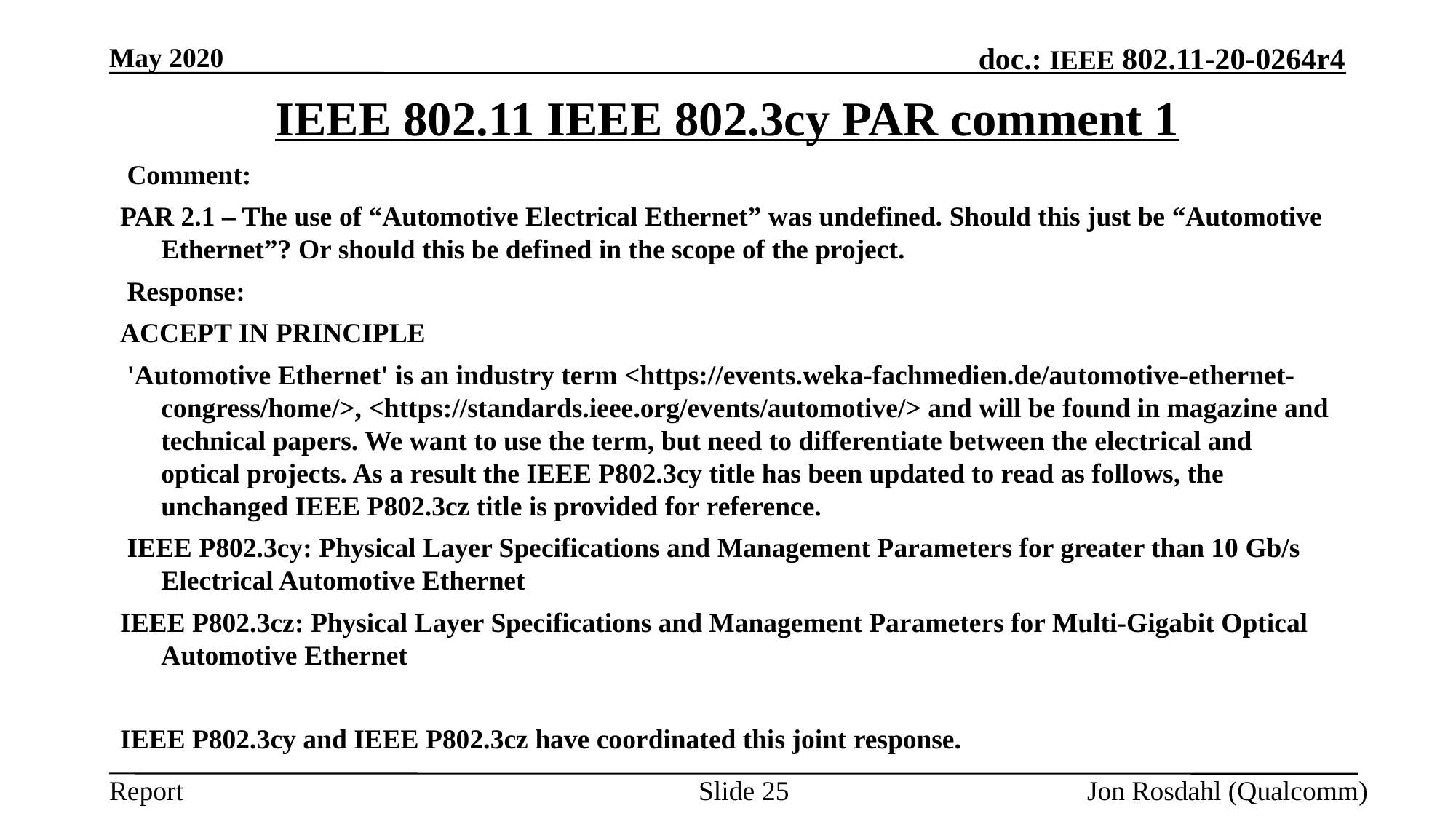

May 2020
# IEEE 802.11 IEEE 802.3cy PAR comment 1
 Comment:
PAR 2.1 – The use of “Automotive Electrical Ethernet” was undefined. Should this just be “Automotive Ethernet”? Or should this be defined in the scope of the project.
 Response:
ACCEPT IN PRINCIPLE
 'Automotive Ethernet' is an industry term <https://events.weka-fachmedien.de/automotive-ethernet-congress/home/>, <https://standards.ieee.org/events/automotive/> and will be found in magazine and technical papers. We want to use the term, but need to differentiate between the electrical and optical projects. As a result the IEEE P802.3cy title has been updated to read as follows, the unchanged IEEE P802.3cz title is provided for reference.
 IEEE P802.3cy: Physical Layer Specifications and Management Parameters for greater than 10 Gb/s Electrical Automotive Ethernet
IEEE P802.3cz: Physical Layer Specifications and Management Parameters for Multi-Gigabit Optical Automotive Ethernet

IEEE P802.3cy and IEEE P802.3cz have coordinated this joint response.
Slide 25
Jon Rosdahl (Qualcomm)